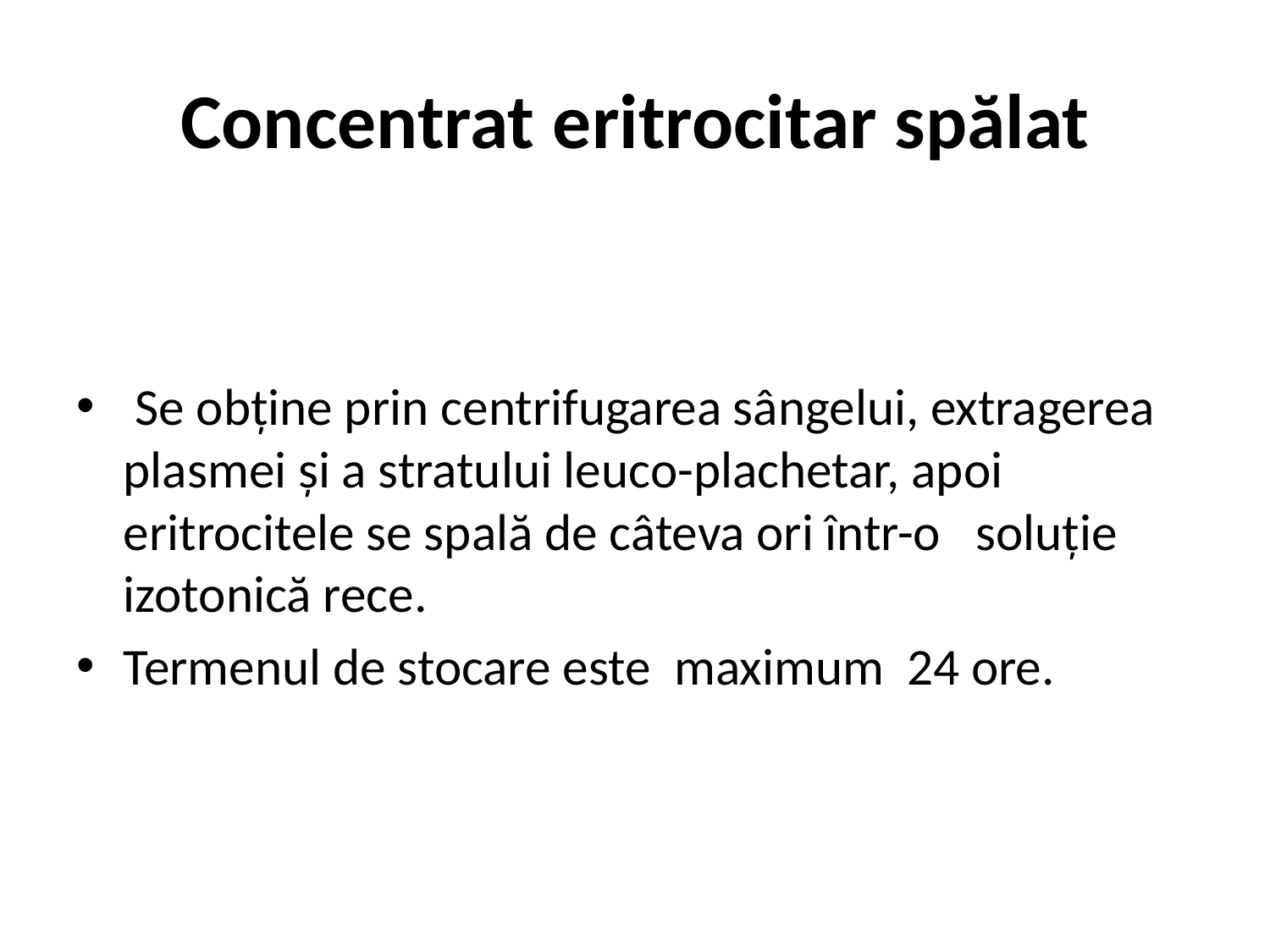

# Concentrat eritrocitar spălat

 Se obţine prin centrifugarea sângelui, extragerea plasmei şi a stratului leuco-plachetar, apoi eritrocitele se spală de câteva ori într-o   soluţie izotonică rece.
Termenul de stocare este  maximum  24 ore.